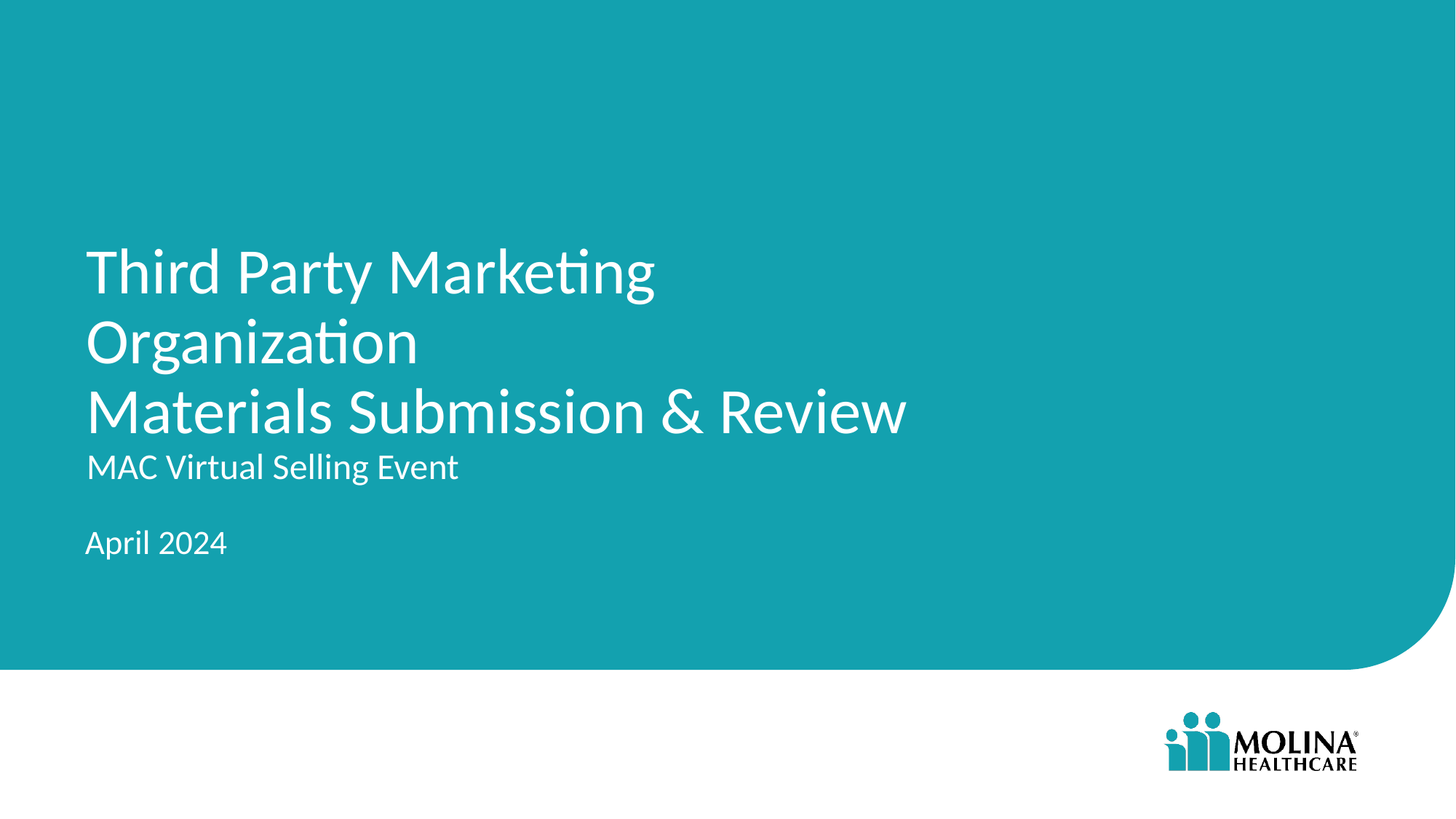

# Third Party Marketing Organization Materials Submission & Review MAC Virtual Selling Event
April 2024